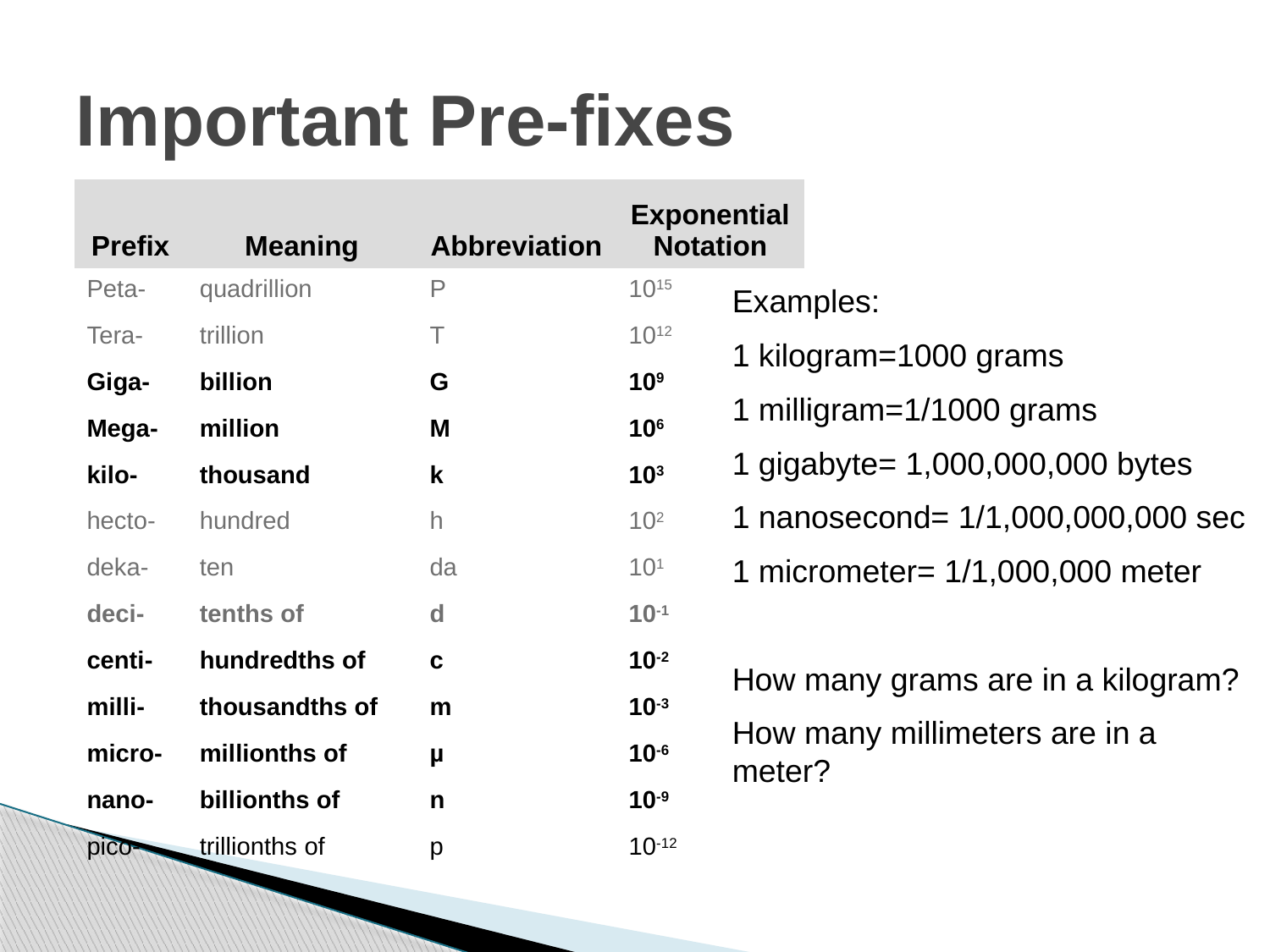

# Important Pre-fixes
| Prefix | Meaning | Abbreviation | Exponential Notation |
| --- | --- | --- | --- |
| Peta- | quadrillion | P | 1015 |
| Tera- | trillion | T | 1012 |
| Giga- | billion | G | 109 |
| Mega- | million | M | 106 |
| kilo- | thousand | k | 103 |
| hecto- | hundred | h | 102 |
| deka- | ten | da | 101 |
| deci- | tenths of | d | 10-1 |
| centi- | hundredths of | c | 10-2 |
| milli- | thousandths of | m | 10-3 |
| micro- | millionths of | µ | 10-6 |
| nano- | billionths of | n | 10-9 |
| pico- | trillionths of | p | 10-12 |
Examples:
1 kilogram=1000 grams
1 milligram=1/1000 grams
1 gigabyte= 1,000,000,000 bytes
1 nanosecond= 1/1,000,000,000 sec
1 micrometer= 1/1,000,000 meter

How many grams are in a kilogram?
How many millimeters are in a meter?